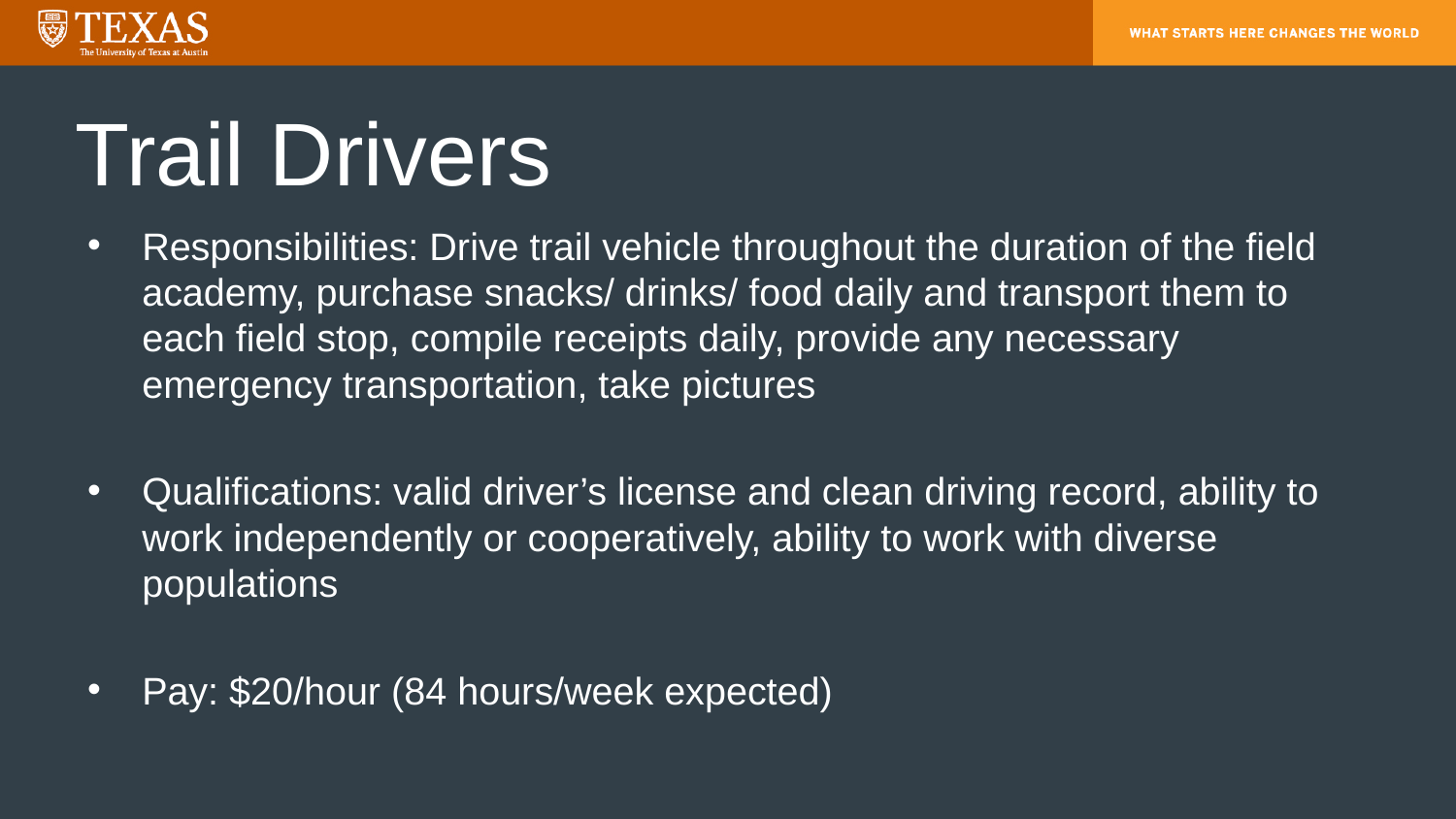

# Trail Drivers
Responsibilities: Drive trail vehicle throughout the duration of the field academy, purchase snacks/ drinks/ food daily and transport them to each field stop, compile receipts daily, provide any necessary emergency transportation, take pictures

Qualifications: valid driver’s license and clean driving record, ability to work independently or cooperatively, ability to work with diverse populations

Pay: $20/hour (84 hours/week expected)